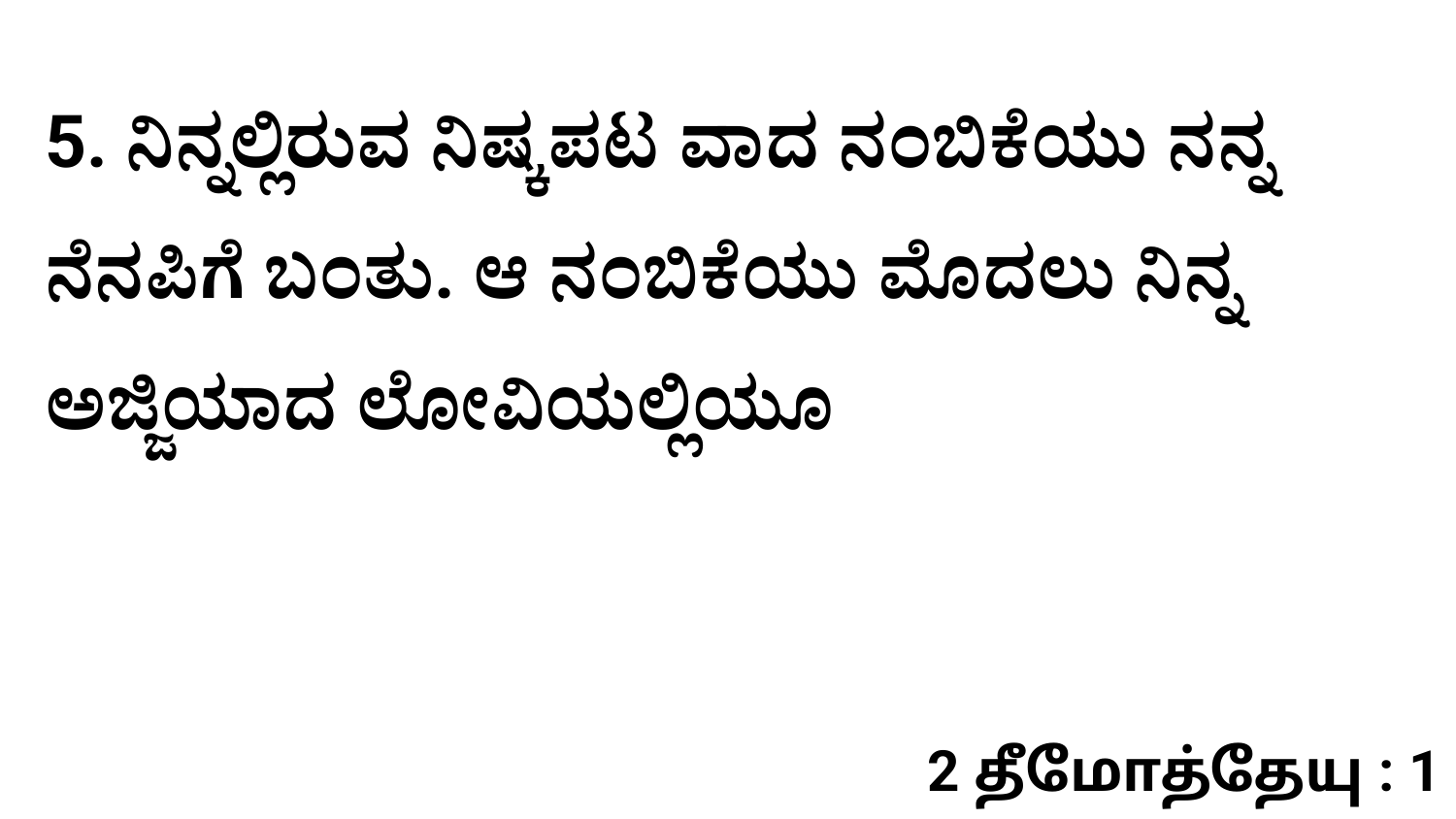

5. ನಿನ್ನಲ್ಲಿರುವ ನಿಷ್ಕಪಟ ವಾದ ನಂಬಿಕೆಯು ನನ್ನ ನೆನಪಿಗೆ ಬಂತು. ಆ ನಂಬಿಕೆಯು ಮೊದಲು ನಿನ್ನ ಅಜ್ಜಿಯಾದ ಲೋವಿಯಲ್ಲಿಯೂ
2 தீமோத்தேயு : 1